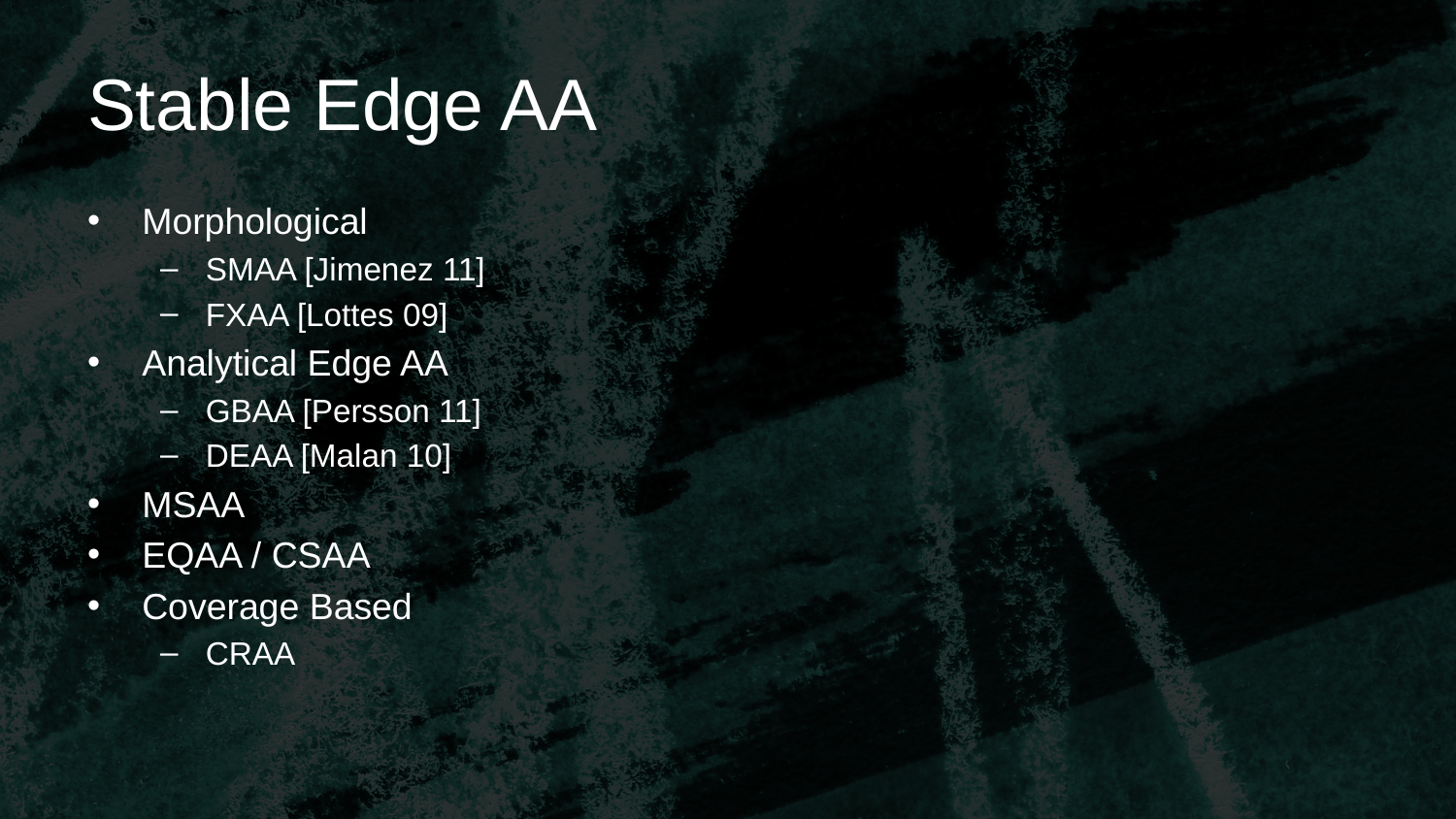

# Stable Edge AA
Morphological
SMAA [Jimenez 11]
FXAA [Lottes 09]
Analytical Edge AA
GBAA [Persson 11]
DEAA [Malan 10]
MSAA
EQAA / CSAA
Coverage Based
CRAA